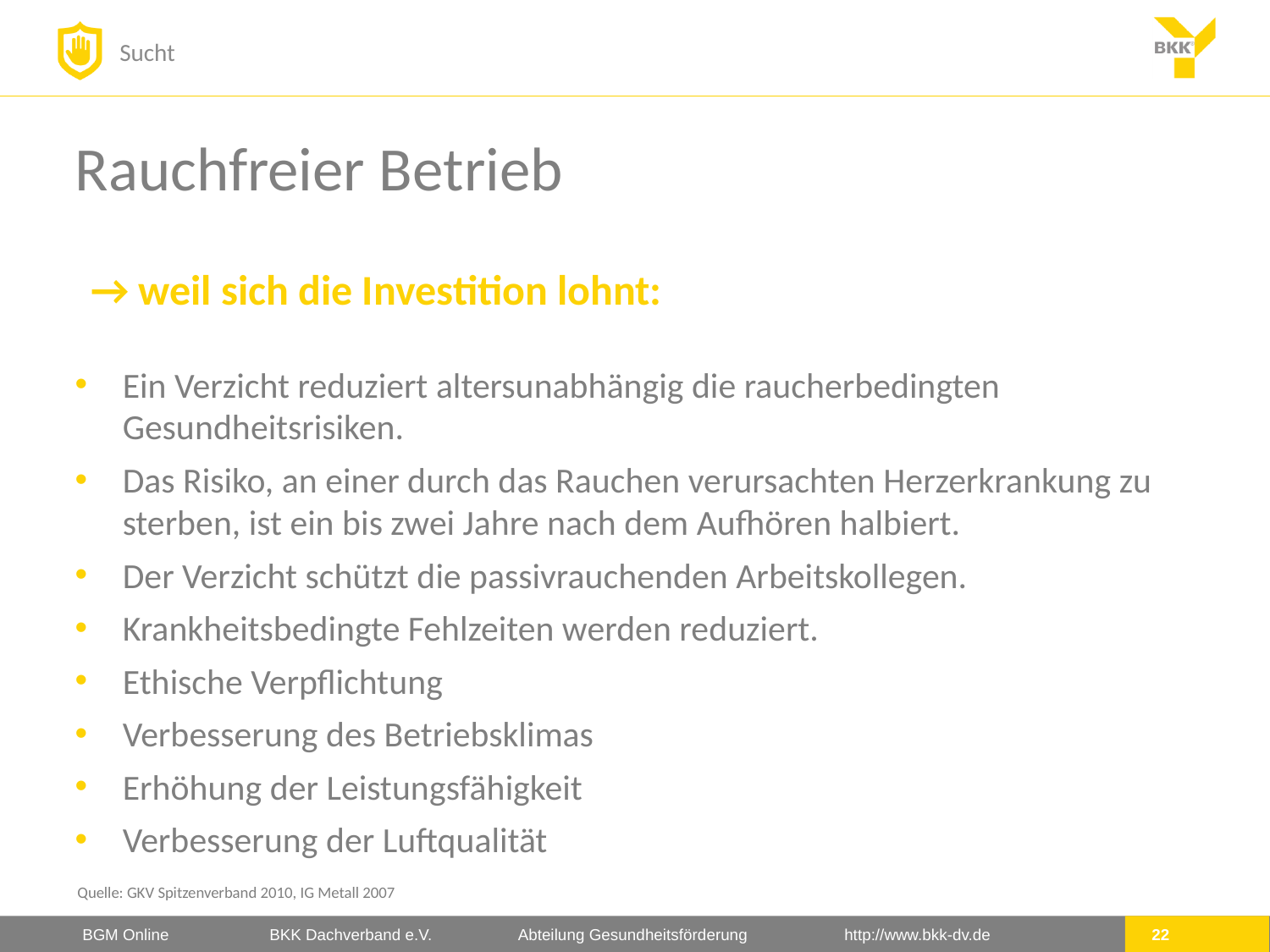

# Rauchfreier Betrieb
→ weil sich die Investition lohnt:
Ein Verzicht reduziert altersunabhängig die raucherbedingten Gesundheitsrisiken.
Das Risiko, an einer durch das Rauchen verursachten Herzerkrankung zu sterben, ist ein bis zwei Jahre nach dem Aufhören halbiert.
Der Verzicht schützt die passivrauchenden Arbeitskollegen.
Krankheitsbedingte Fehlzeiten werden reduziert.
Ethische Verpflichtung
Verbesserung des Betriebsklimas
Erhöhung der Leistungsfähigkeit
Verbesserung der Luftqualität
Quelle: GKV Spitzenverband 2010, IG Metall 2007